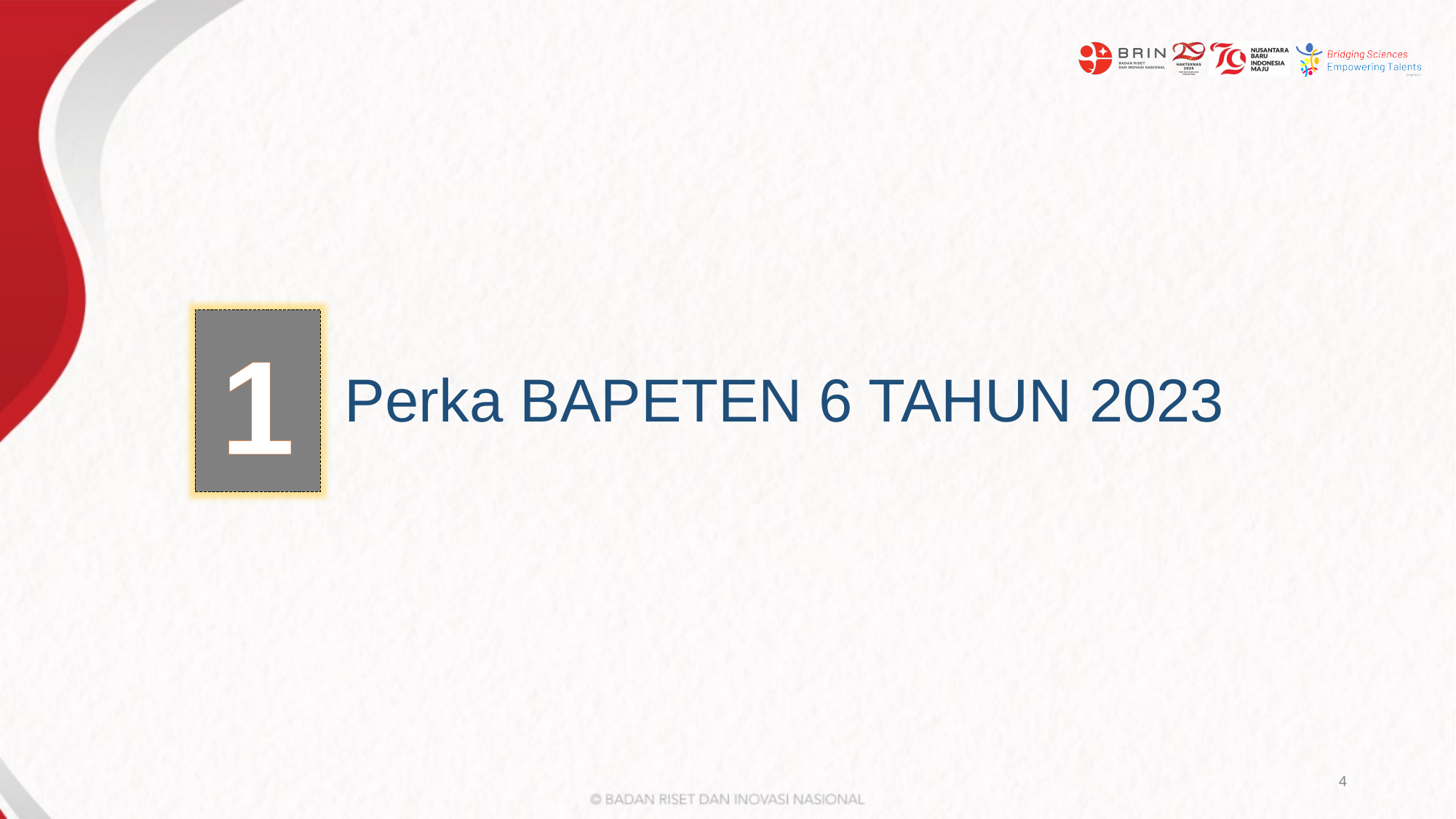

Perka BAPETEN 6 TAHUN 2023
1
4